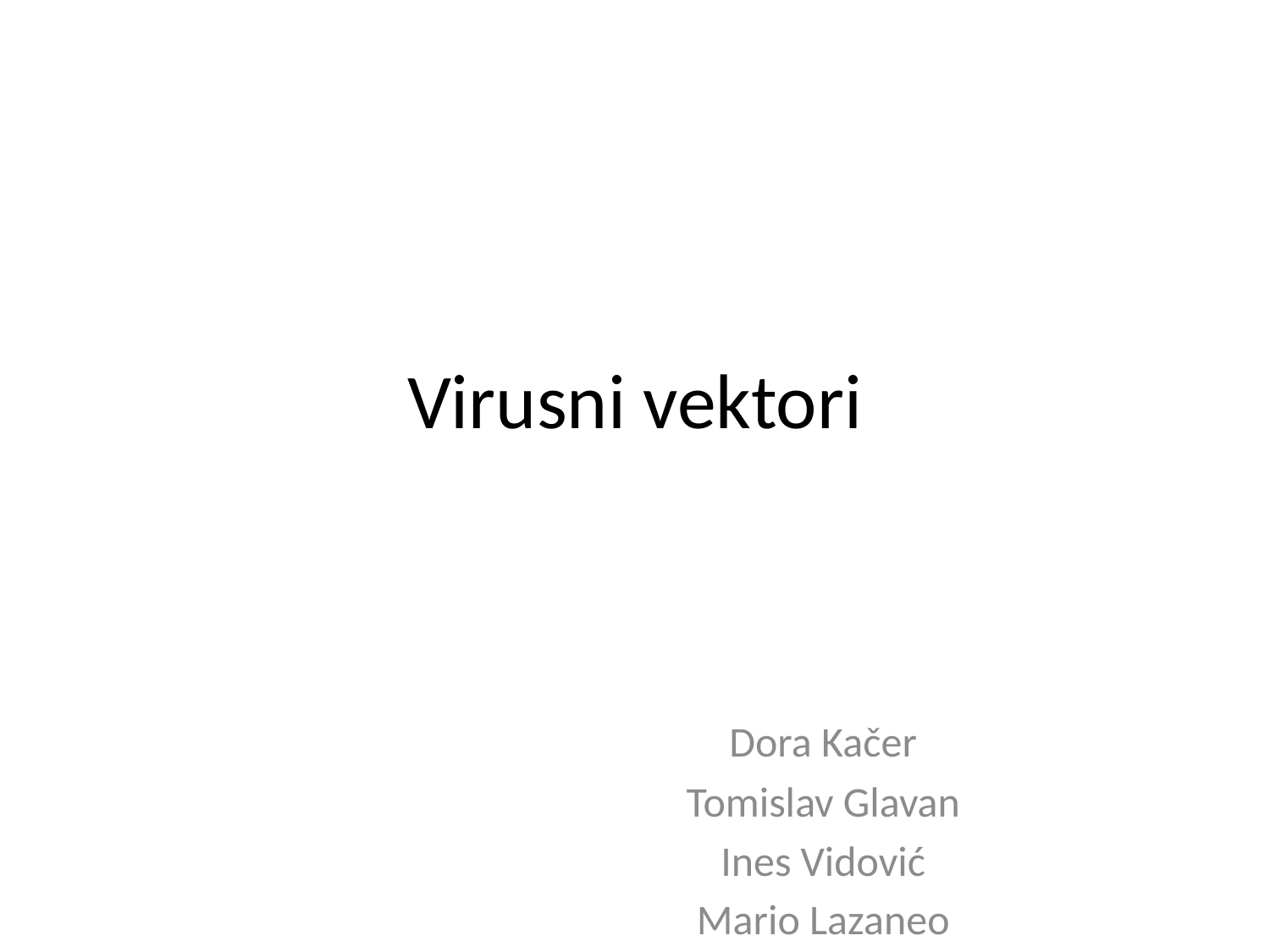

# Virusni vektori
Dora Kačer
Tomislav Glavan
Ines Vidović
Mario Lazaneo